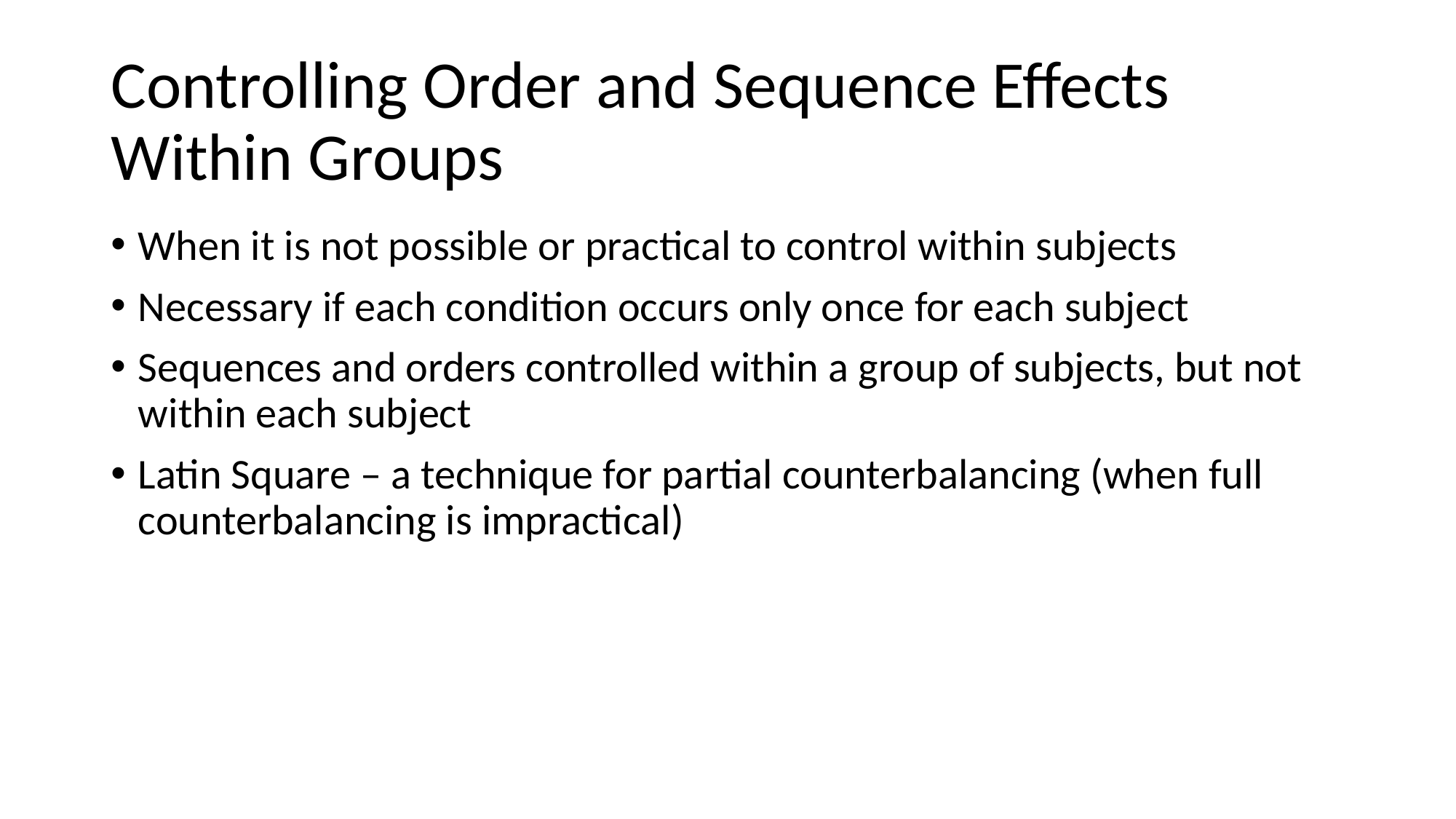

# Controlling Order and Sequence Effects Within Groups
When it is not possible or practical to control within subjects
Necessary if each condition occurs only once for each subject
Sequences and orders controlled within a group of subjects, but not within each subject
Latin Square – a technique for partial counterbalancing (when full counterbalancing is impractical)